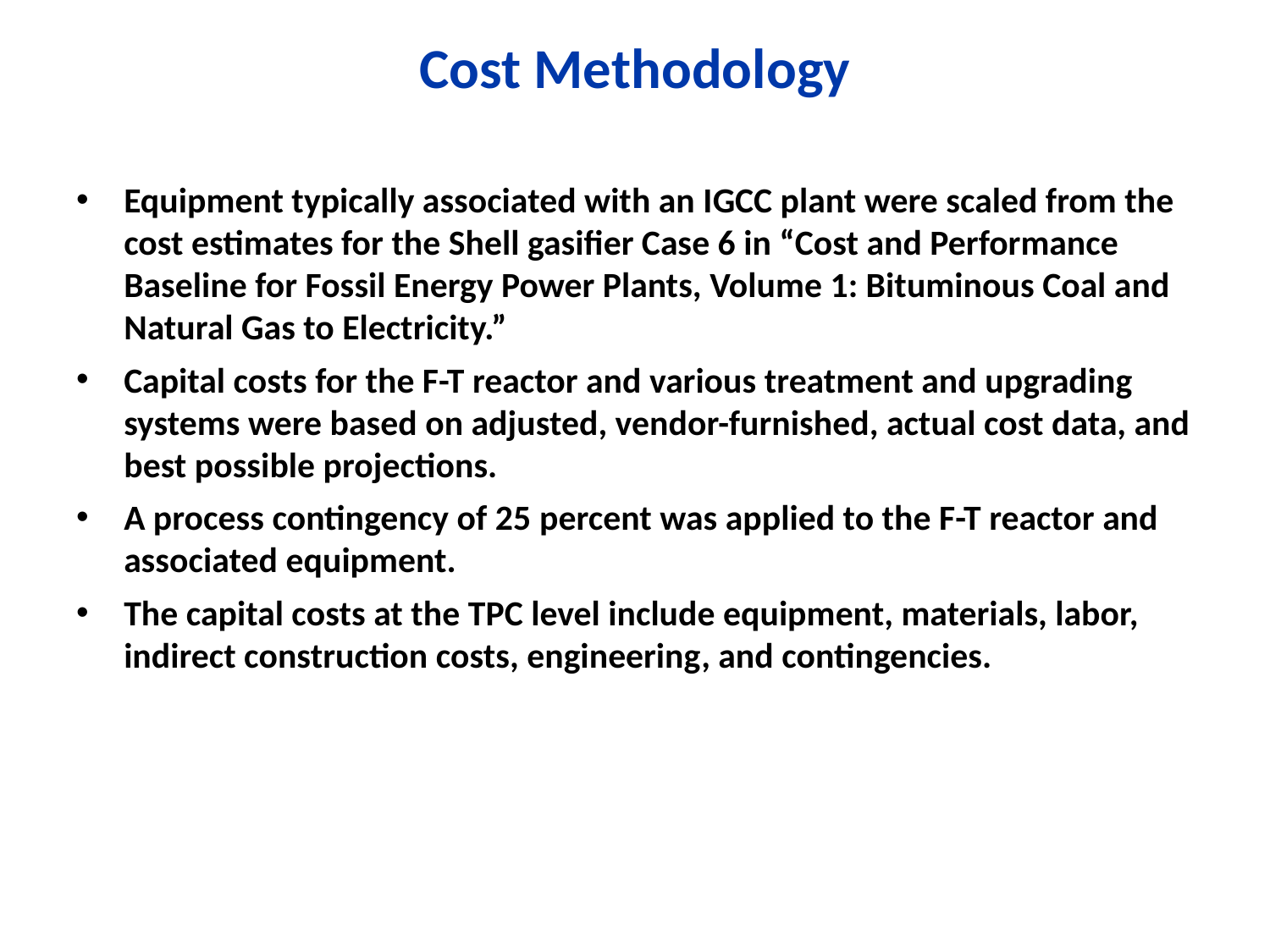

# Cost Methodology
Equipment typically associated with an IGCC plant were scaled from the cost estimates for the Shell gasifier Case 6 in “Cost and Performance Baseline for Fossil Energy Power Plants, Volume 1: Bituminous Coal and Natural Gas to Electricity.”
Capital costs for the F-T reactor and various treatment and upgrading systems were based on adjusted, vendor-furnished, actual cost data, and best possible projections.
A process contingency of 25 percent was applied to the F-T reactor and associated equipment.
The capital costs at the TPC level include equipment, materials, labor, indirect construction costs, engineering, and contingencies.